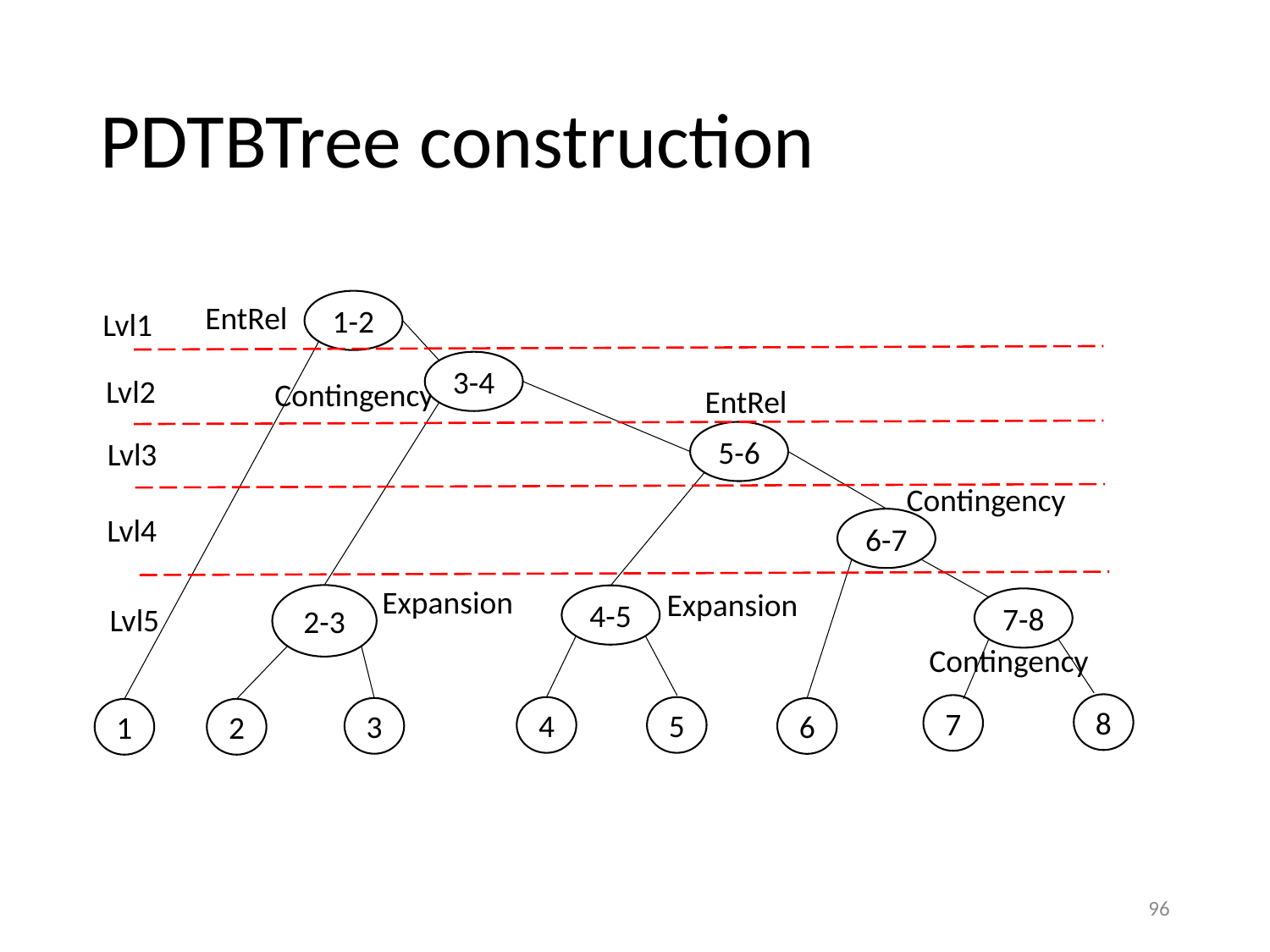

# PDTBTree construction

1-2
EntRel
Lvl1
3-4
Lvl2
Contingency
EntRel
5-6
Lvl3
Contingency
Lvl4
6-7
Expansion
Expansion
2-3
4-5
7-8
Lvl5
Contingency
8
7
5
4
3
6
1
2
96